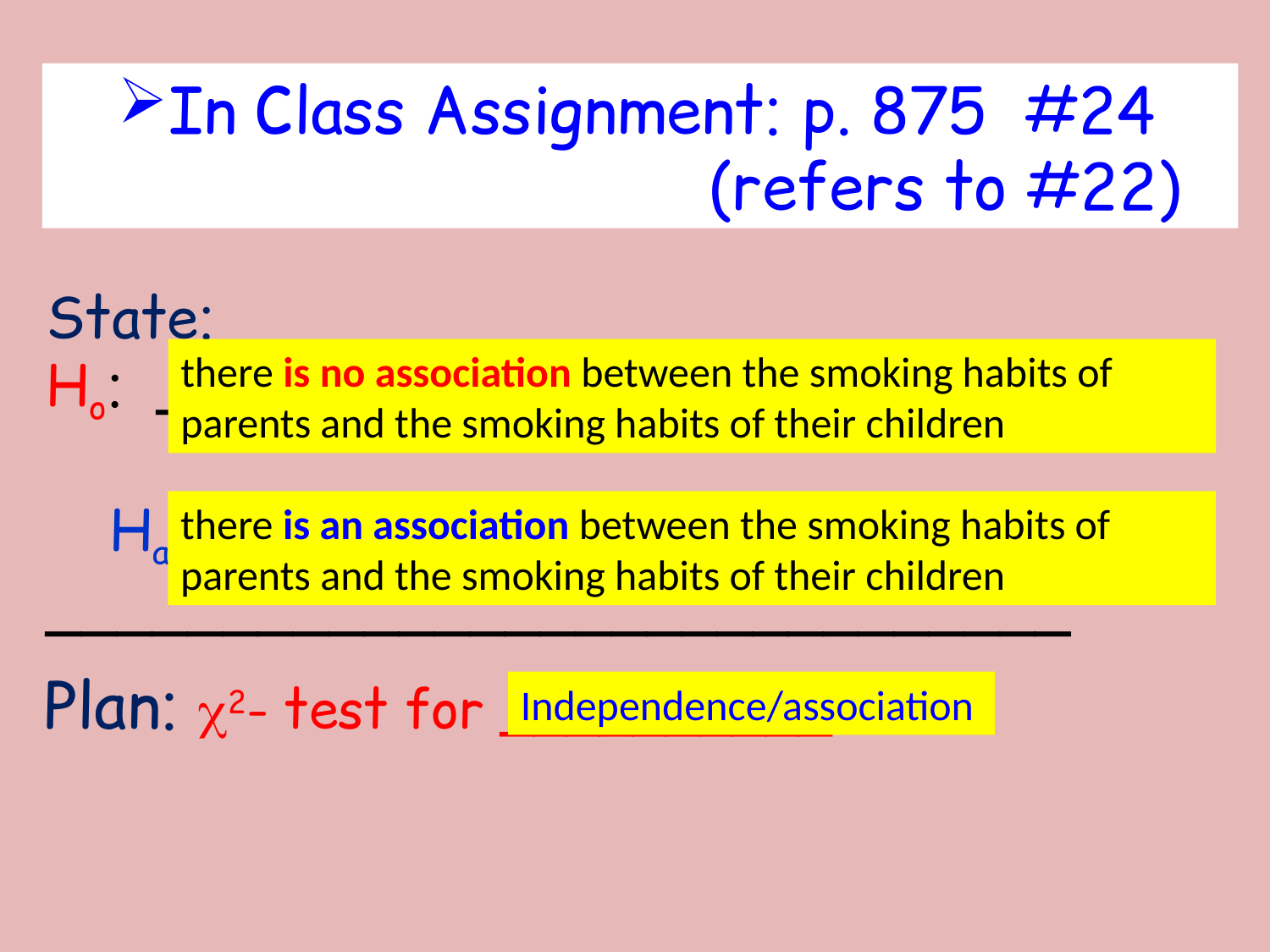

In Class Assignment: p. 875  #24
                               (refers to #22)
State:
Ho:  ____________________________

Ha: _____________________________
there is no association between the smoking habits of parents and the smoking habits of their children
there is an association between the smoking habits of parents and the smoking habits of their children
Plan: χ2- test for __________
Independence/association